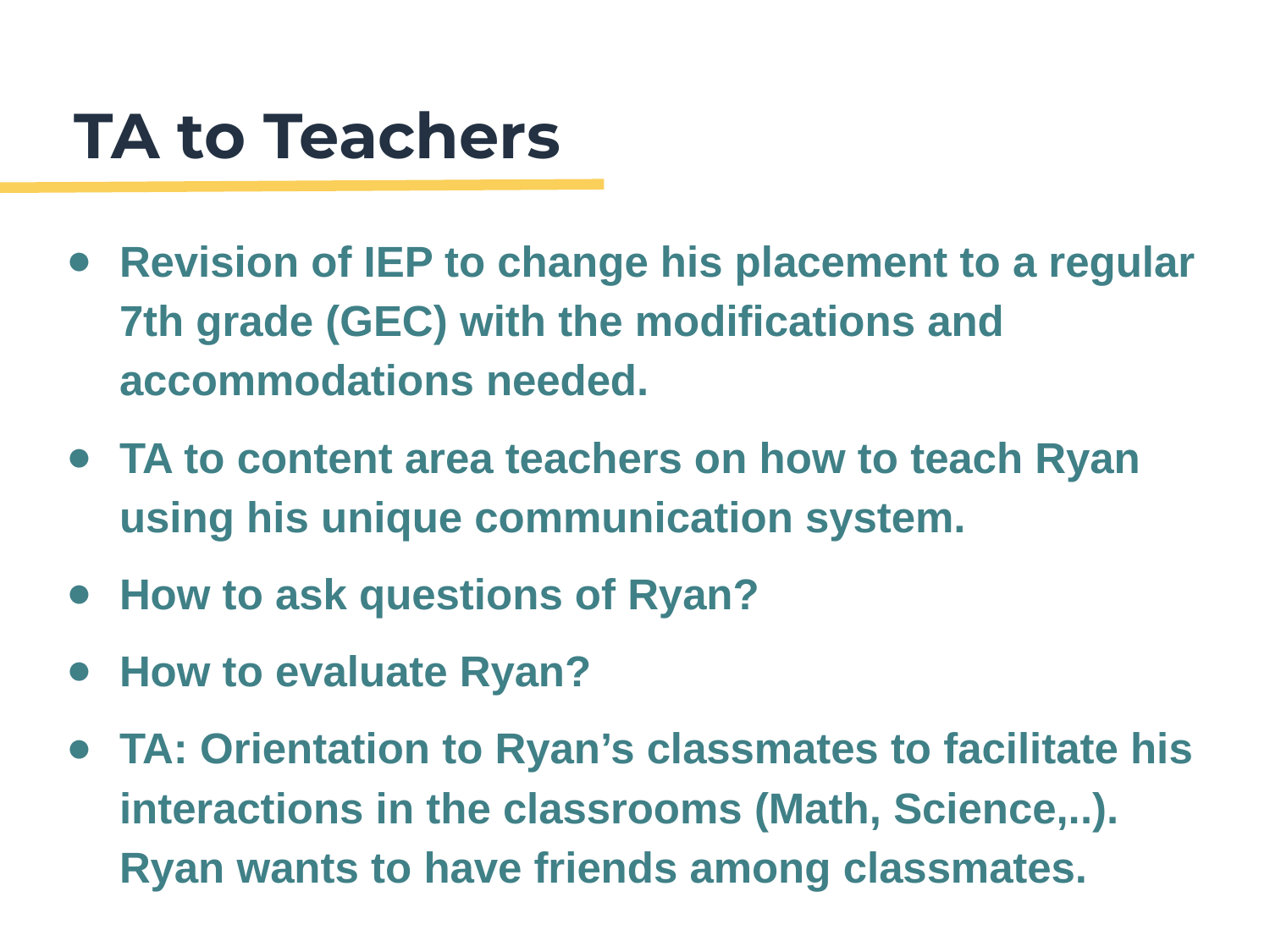

# TA to Teachers
Revision of IEP to change his placement to a regular 7th grade (GEC) with the modifications and accommodations needed.
TA to content area teachers on how to teach Ryan using his unique communication system.
How to ask questions of Ryan?
How to evaluate Ryan?
TA: Orientation to Ryan’s classmates to facilitate his interactions in the classrooms (Math, Science,..). Ryan wants to have friends among classmates.